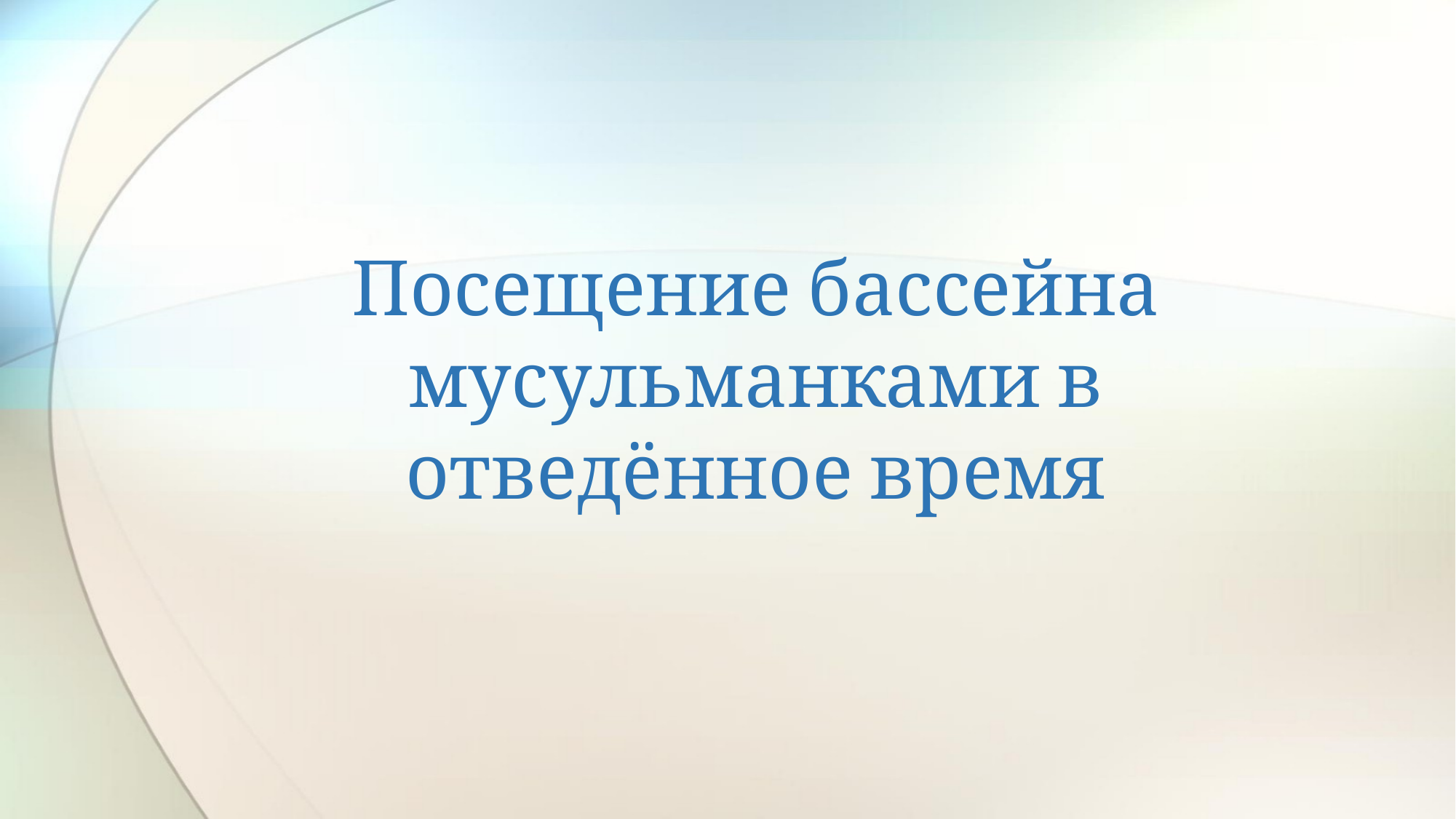

# Посещение бассейна мусульманками в отведённое время